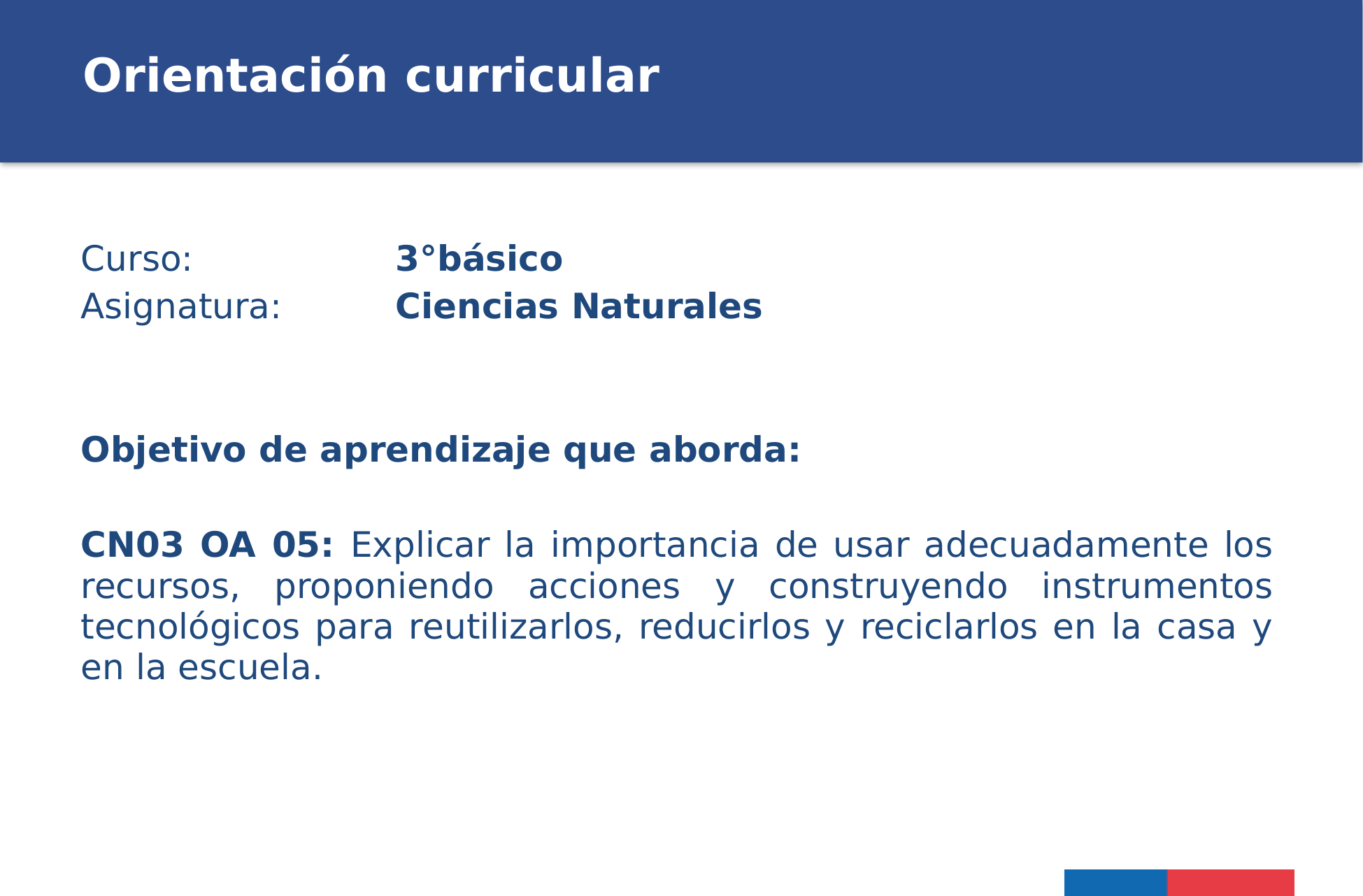

Orientación curricular
Curso: 		3°básico
Asignatura: 	Ciencias Naturales

Objetivo de aprendizaje que aborda:

CN03 OA 05: Explicar la importancia de usar adecuadamente los recursos, proponiendo acciones y construyendo instrumentos tecnológicos para reutilizarlos, reducirlos y reciclarlos en la casa y en la escuela.